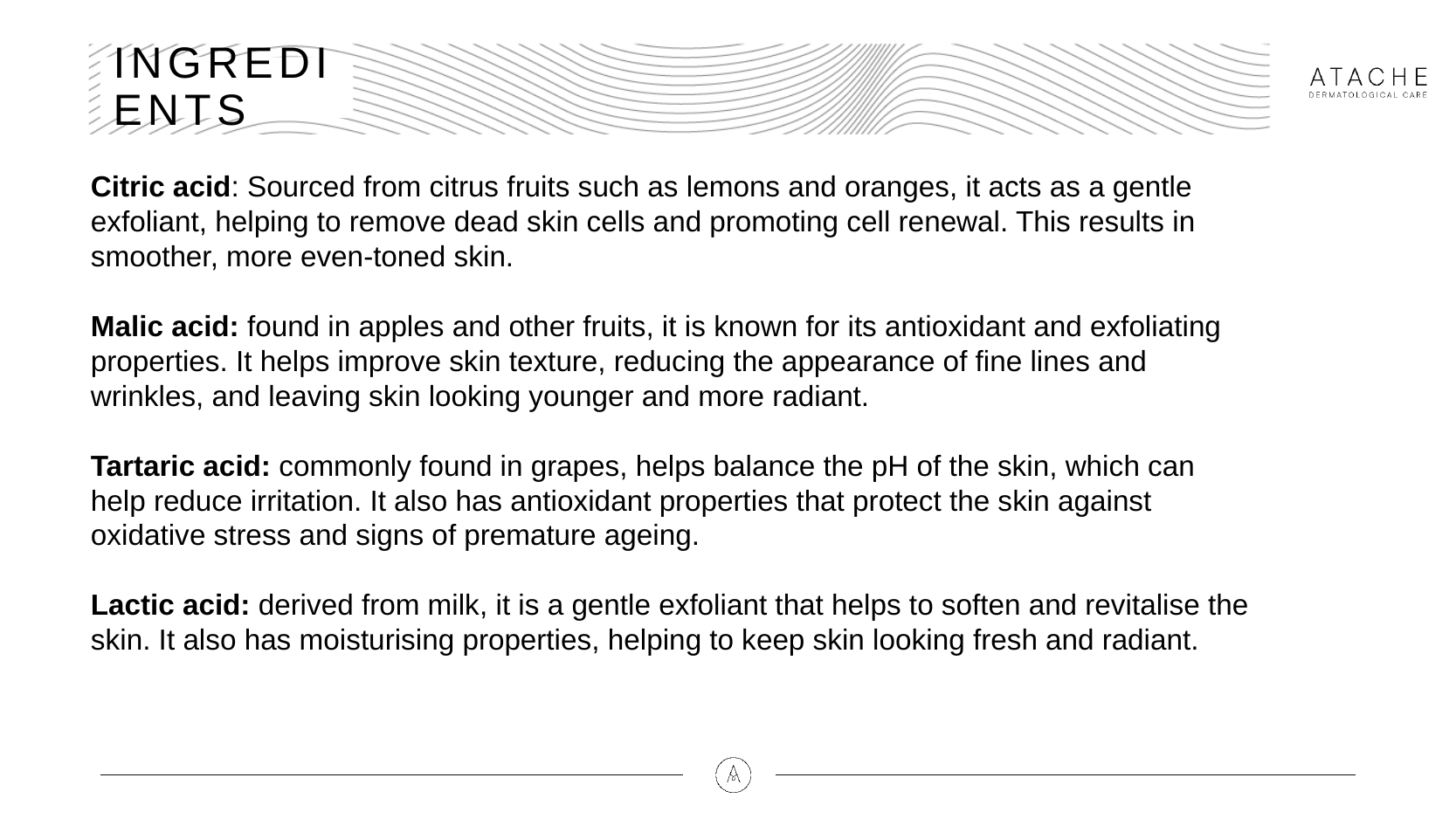

# INGREDIENTS
Citric acid: Sourced from citrus fruits such as lemons and oranges, it acts as a gentle exfoliant, helping to remove dead skin cells and promoting cell renewal. This results in smoother, more even-toned skin.

Malic acid: found in apples and other fruits, it is known for its antioxidant and exfoliating properties. It helps improve skin texture, reducing the appearance of fine lines and wrinkles, and leaving skin looking younger and more radiant.

Tartaric acid: commonly found in grapes, helps balance the pH of the skin, which can help reduce irritation. It also has antioxidant properties that protect the skin against oxidative stress and signs of premature ageing.

Lactic acid: derived from milk, it is a gentle exfoliant that helps to soften and revitalise the skin. It also has moisturising properties, helping to keep skin looking fresh and radiant.